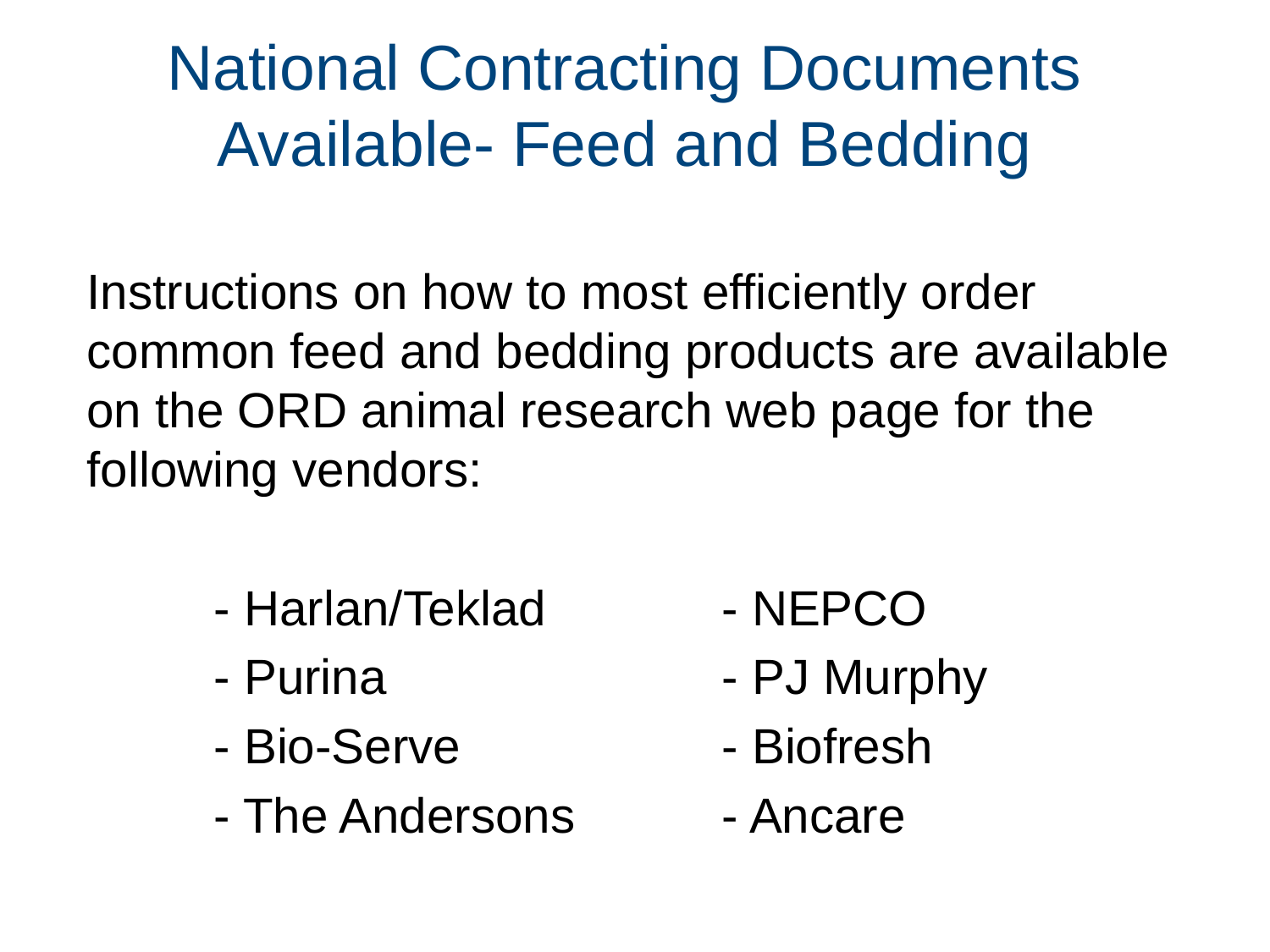

# National Contracting Documents Available- Feed and Bedding
Instructions on how to most efficiently order common feed and bedding products are available on the ORD animal research web page for the following vendors:

	- Harlan/Teklad		- NEPCO
	- Purina			- PJ Murphy
	- Bio-Serve			- Biofresh
	- The Andersons		- Ancare

4